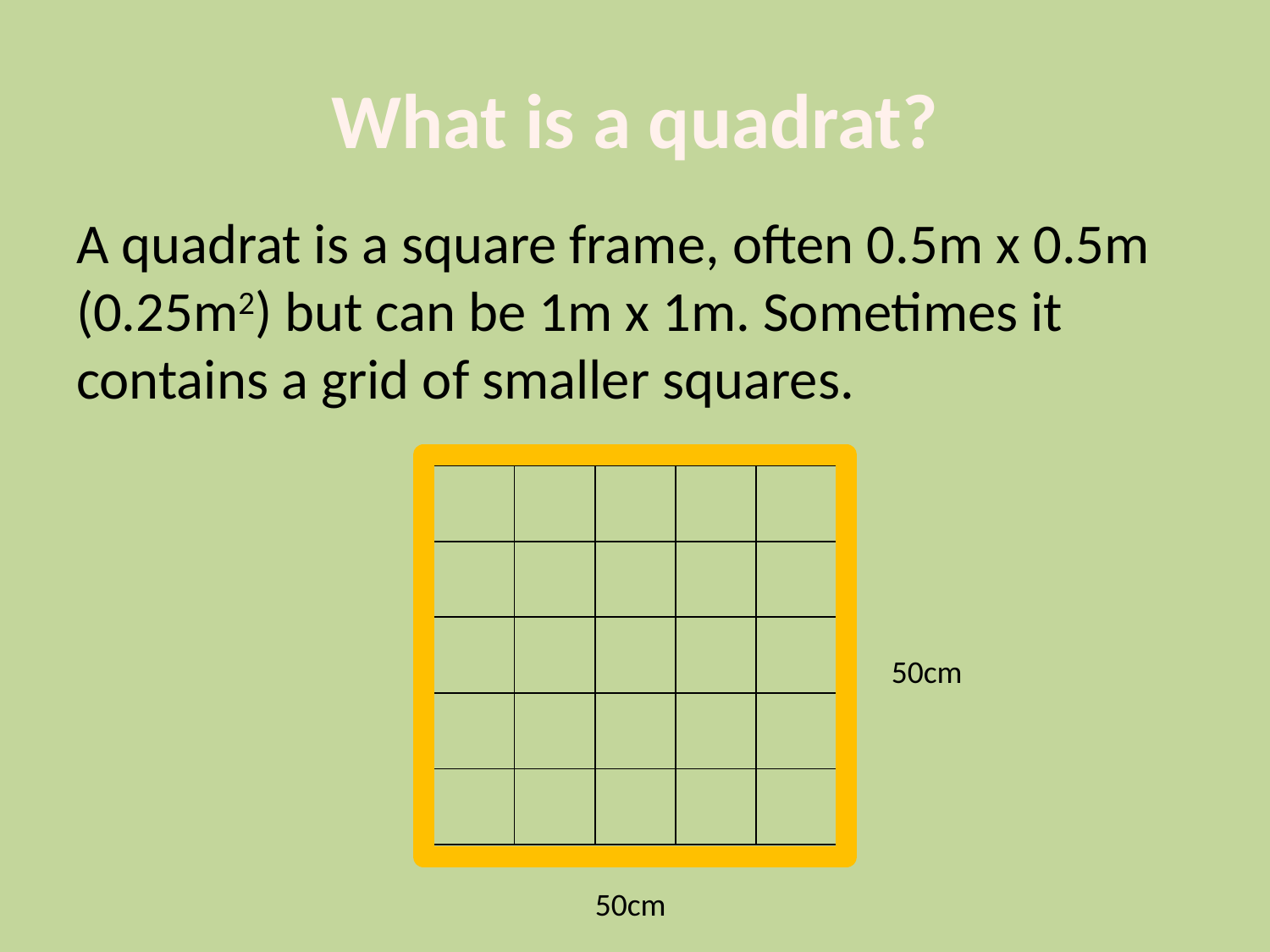

# What is a quadrat?
A quadrat is a square frame, often 0.5m x 0.5m (0.25m2) but can be 1m x 1m. Sometimes it contains a grid of smaller squares.

|  |  |  |  |  |
| --- | --- | --- | --- | --- |
|  |  |  |  |  |
|  |  |  |  |  |
|  |  |  |  |  |
|  |  |  |  |  |
50cm
50cm